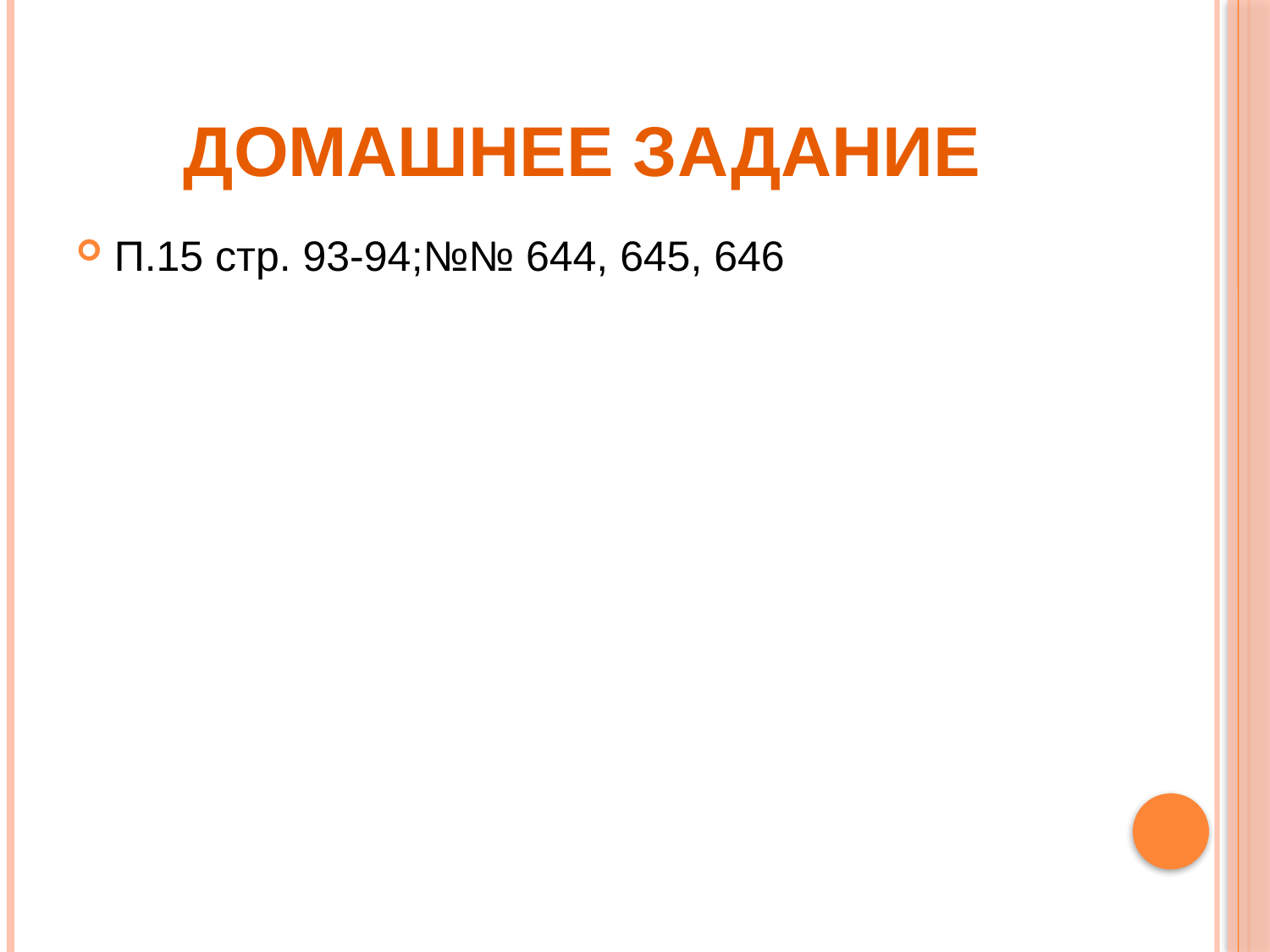

# Домашнее задание
П.15 стр. 93-94;№№ 644, 645, 646